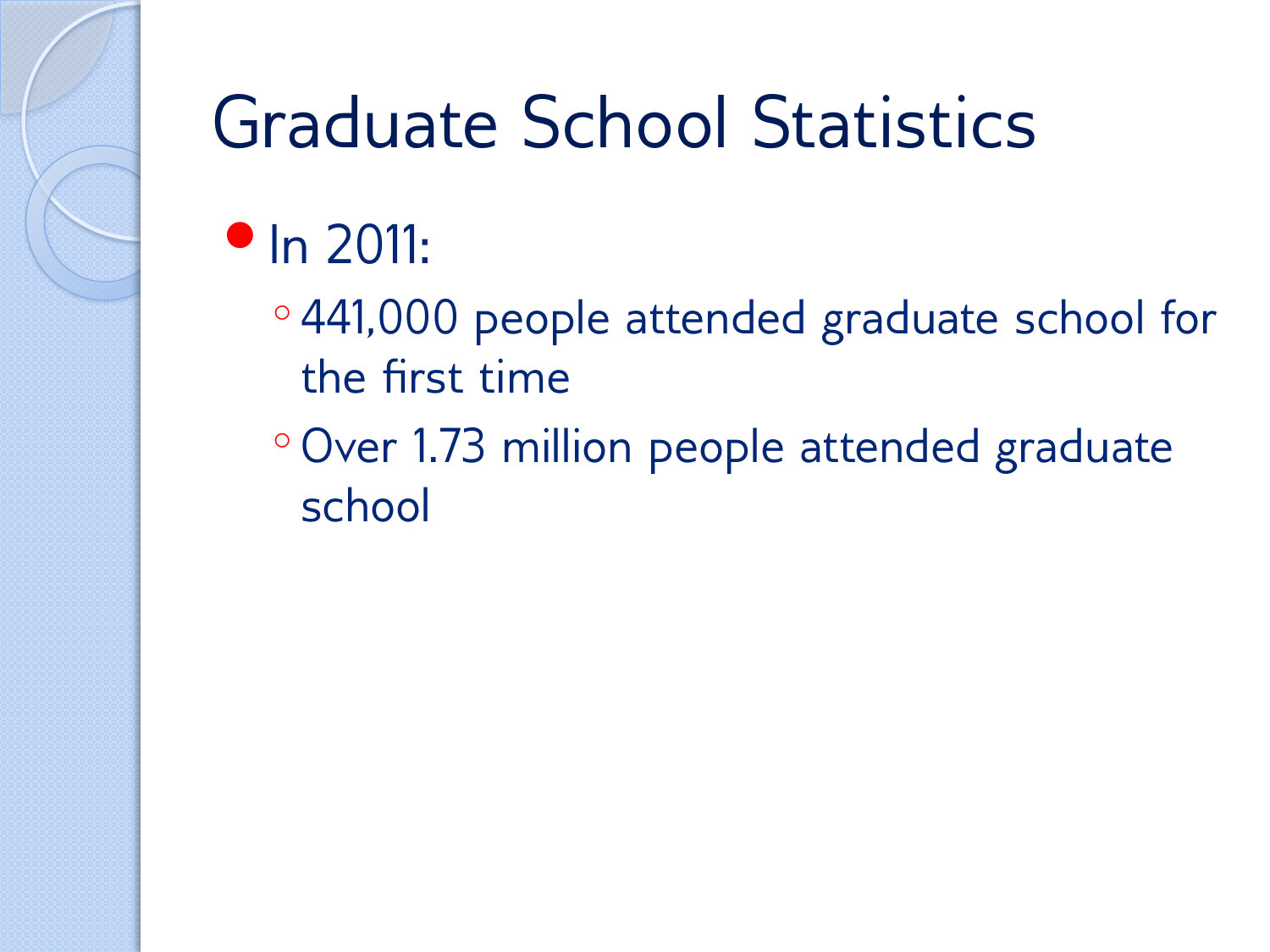

# Graduate School Statistics
In 2011:
441,000 people attended graduate school for the first time
Over 1.73 million people attended graduate school